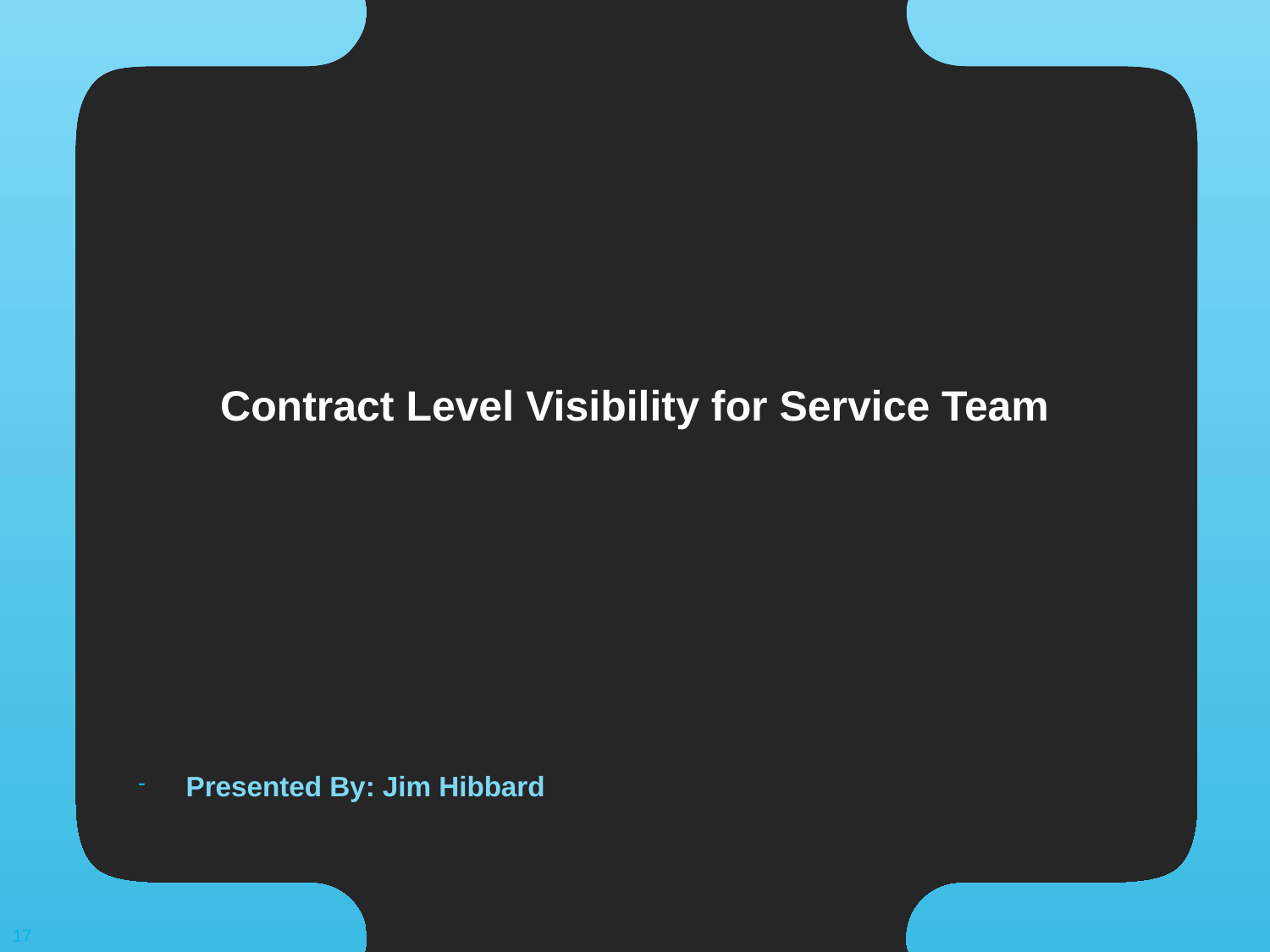

# Contract Level Visibility for Service Team
Presented By: Jim Hibbard
17